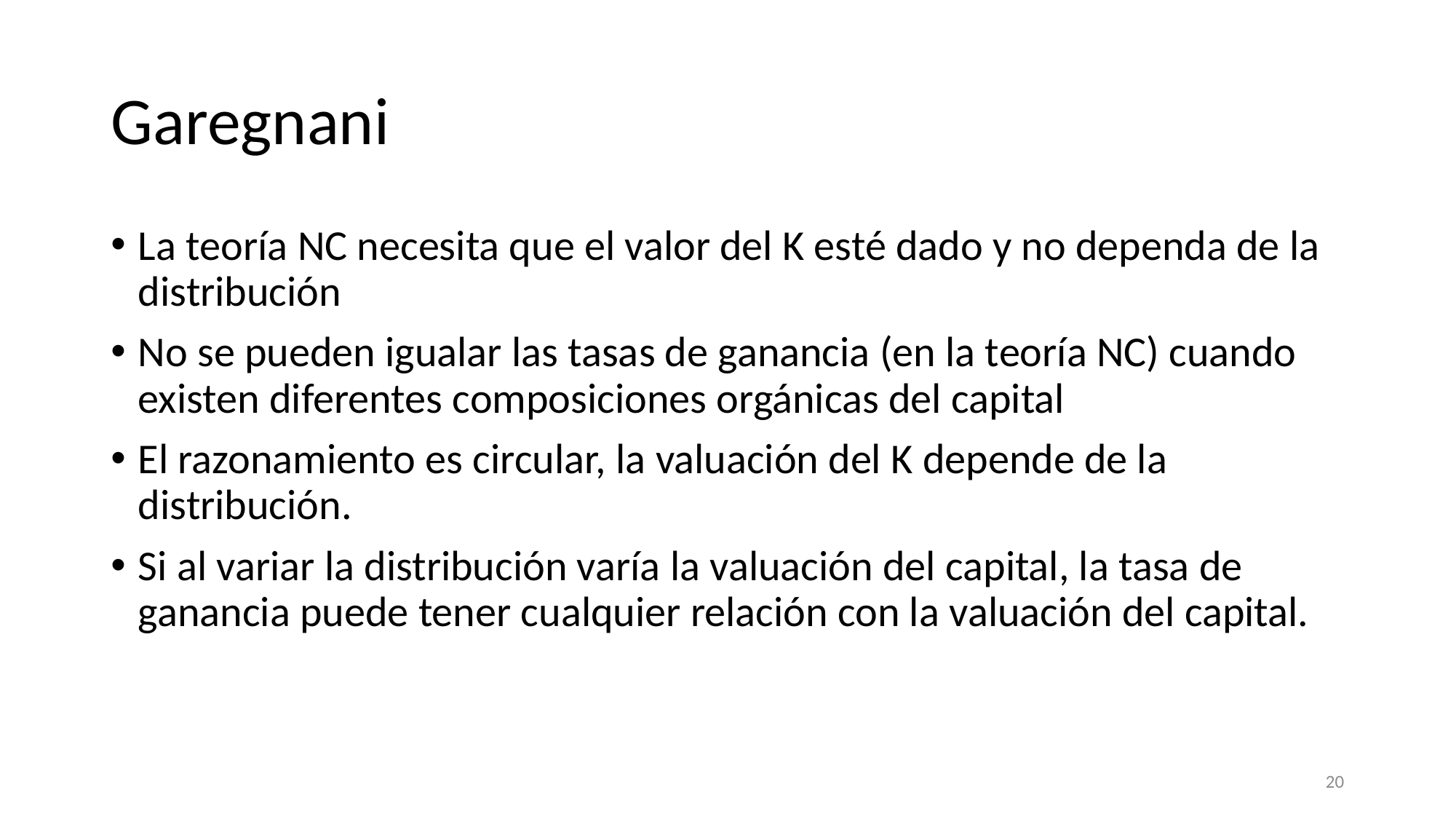

# Garegnani
La teoría NC necesita que el valor del K esté dado y no dependa de la distribución
No se pueden igualar las tasas de ganancia (en la teoría NC) cuando existen diferentes composiciones orgánicas del capital
El razonamiento es circular, la valuación del K depende de la distribución.
Si al variar la distribución varía la valuación del capital, la tasa de ganancia puede tener cualquier relación con la valuación del capital.
20